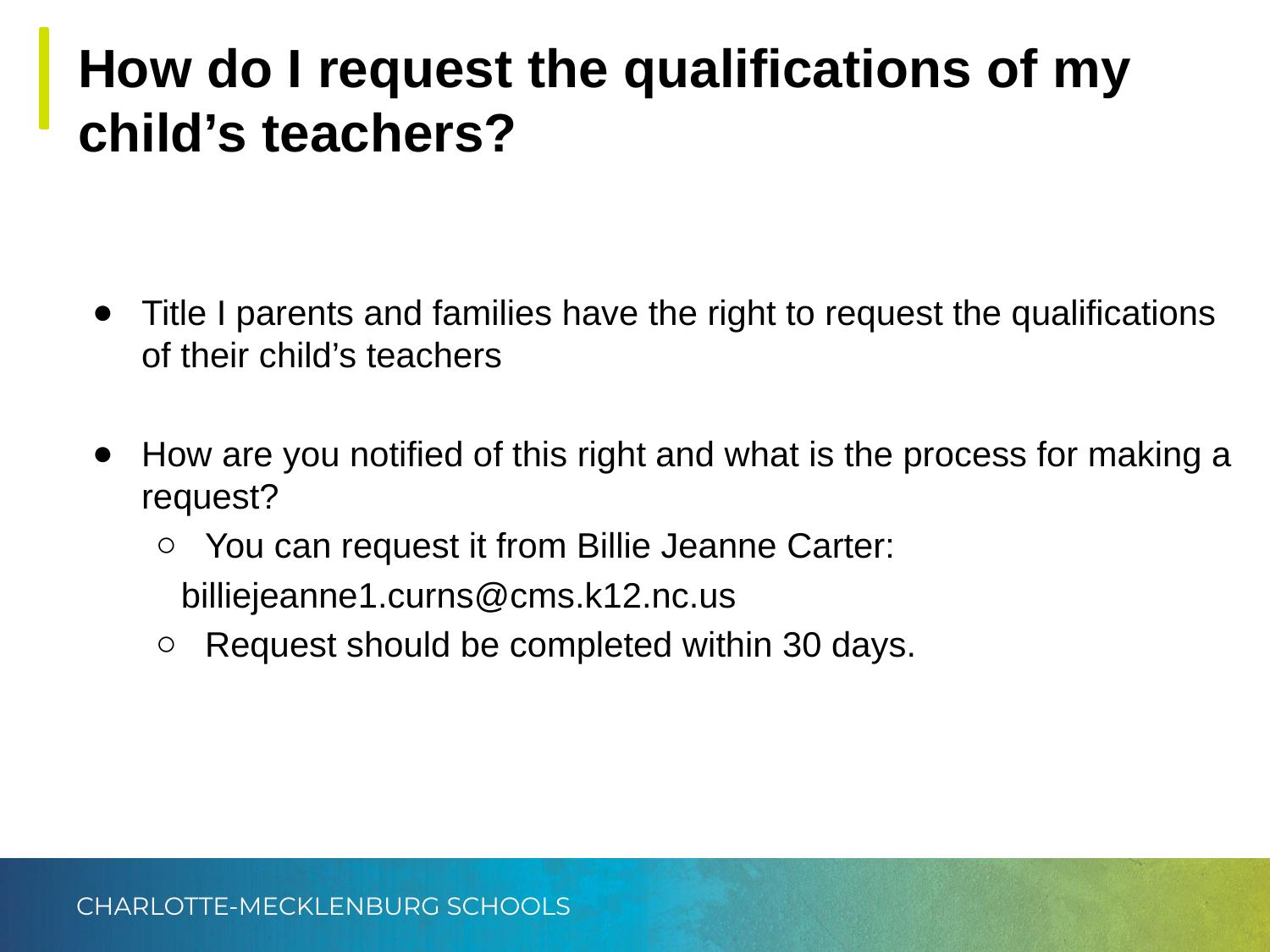

# How do I request the qualifications of my child’s teachers?

Title I parents and families have the right to request the qualifications of their child’s teachers

How are you notified of this right and what is the process for making a request?
You can request it from Billie Jeanne Carter:
billiejeanne1.curns@cms.k12.nc.us
Request should be completed within 30 days.